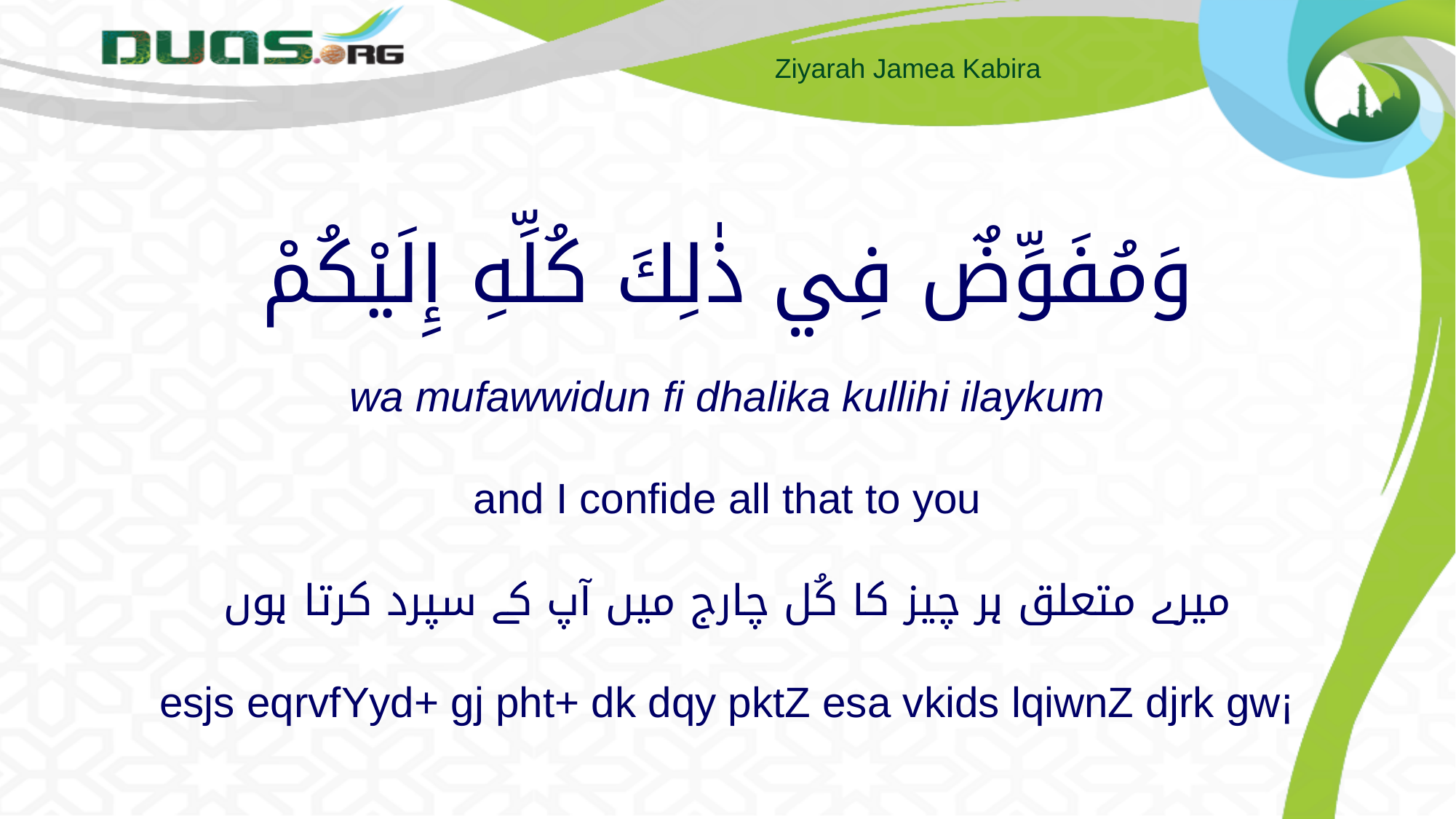

# وَمُفَوِّضٌ فِي ذٰلِكَ كُلِّهِ إِلَيْكُمْ wa mufawwidun fi dhalika kullihi ilaykum and I confide all that to you میرے متعلق ہر چیز کا کُل چارج میں آپ کے سپرد کرتا ہوں esjs eqrvfYyd+ gj pht+ dk dqy pktZ esa vkids lqiwnZ djrk gw¡